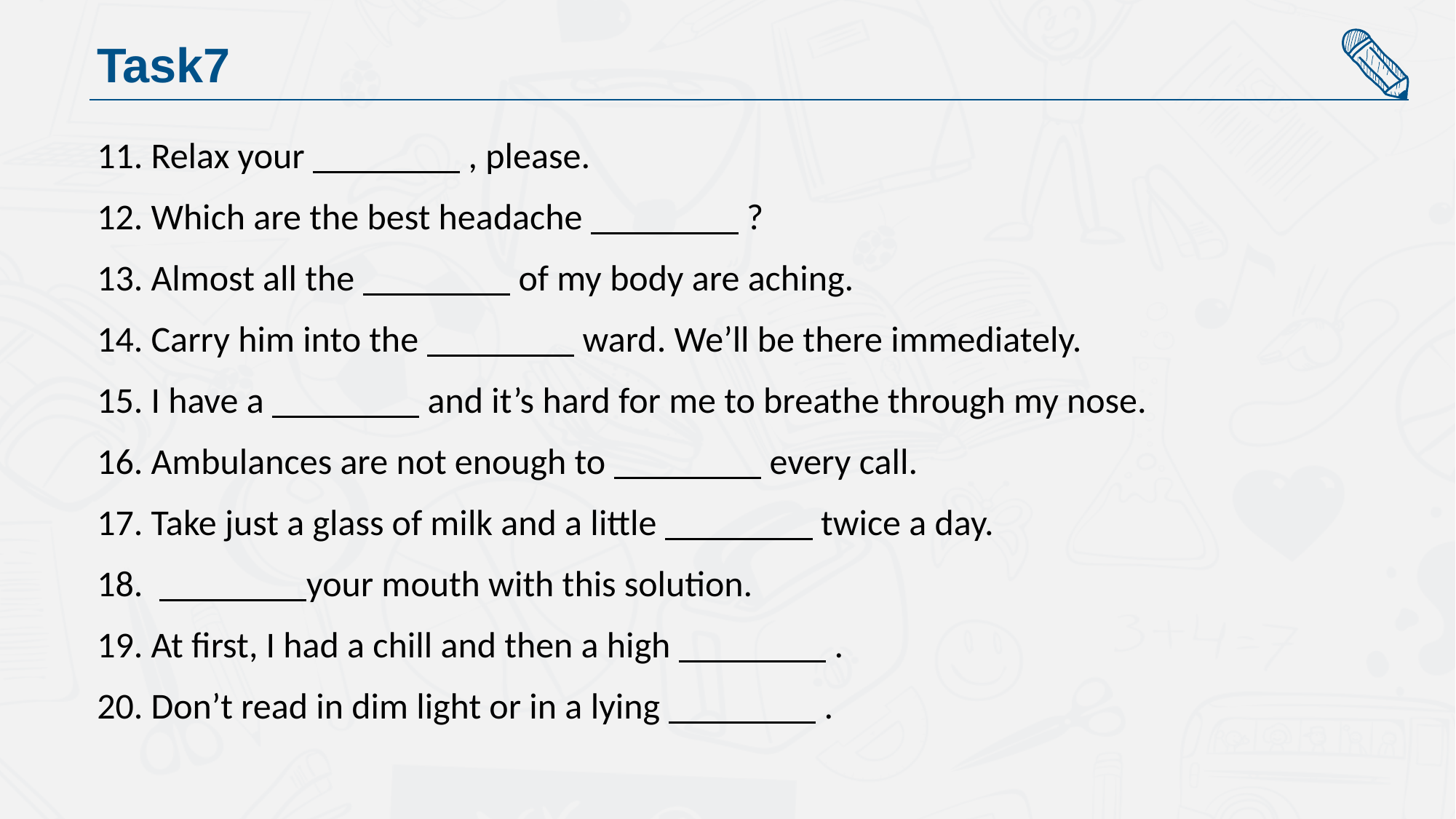

Task7
11. Relax your                    , please.
12. Which are the best headache                    ?
13. Almost all the                    of my body are aching.
14. Carry him into the                    ward. We’ll be there immediately.
15. I have a                    and it’s hard for me to breathe through my nose.
16. Ambulances are not enough to                    every call.
17. Take just a glass of milk and a little                    twice a day.
18.                    your mouth with this solution.
19. At first, I had a chill and then a high                    .
20. Don’t read in dim light or in a lying                    .